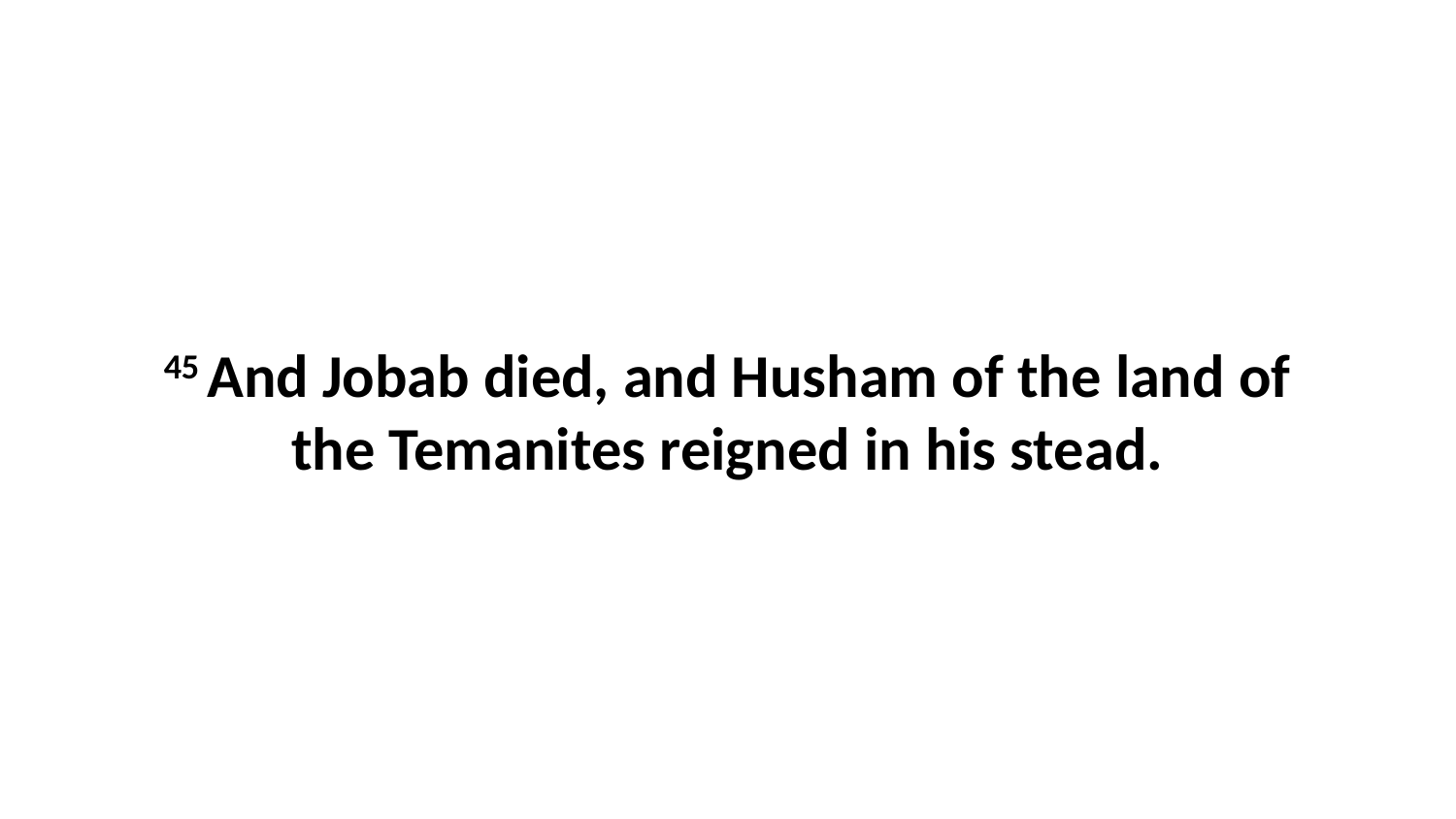

45 And Jobab died, and Husham of the land of the Temanites reigned in his stead.